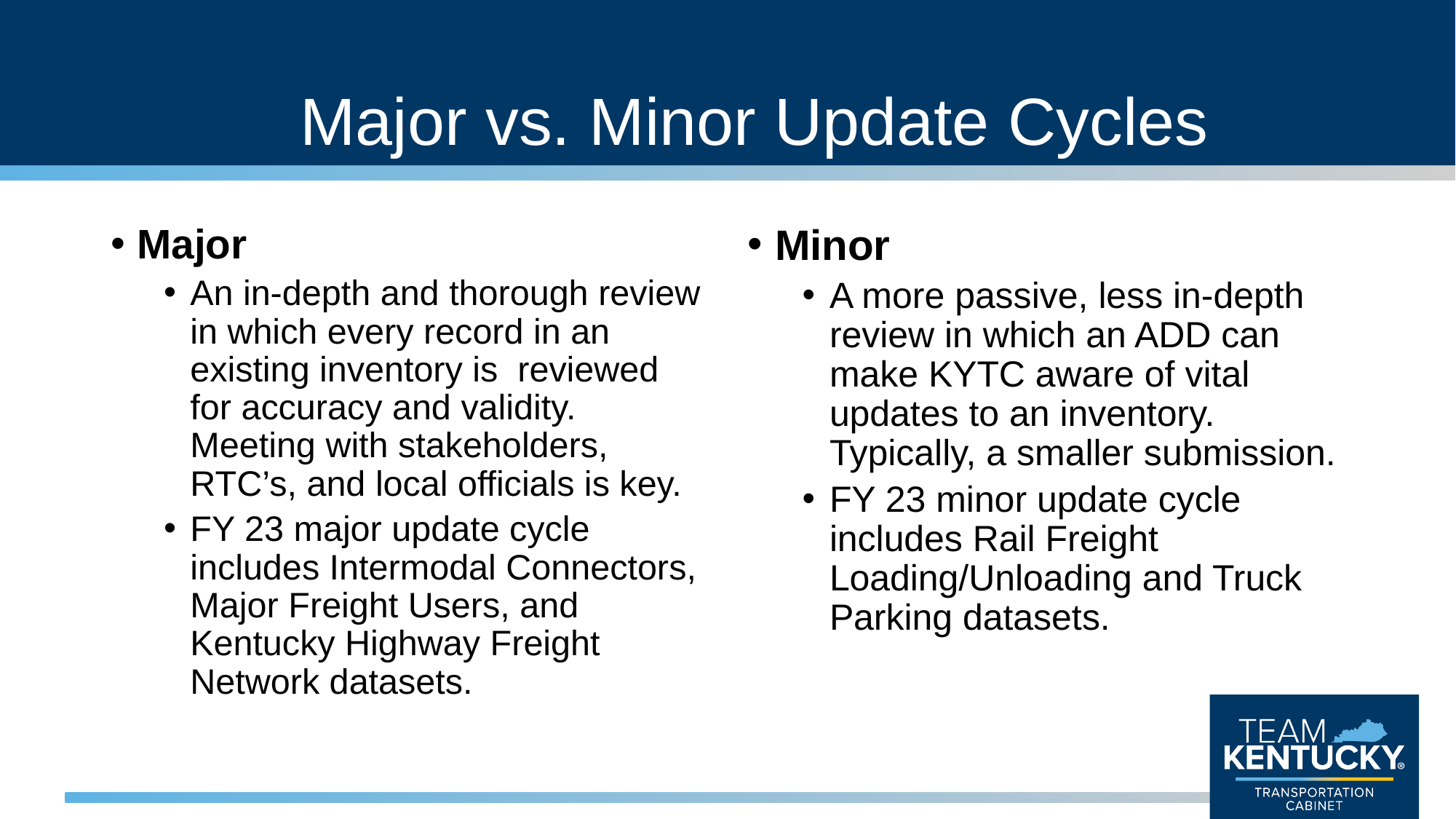

# Major vs. Minor Update Cycles
Major
An in-depth and thorough review in which every record in an existing inventory is  reviewed for accuracy and validity. Meeting with stakeholders, RTC’s, and local officials is key.
FY 23 major update cycle includes Intermodal Connectors, Major Freight Users, and Kentucky Highway Freight Network datasets.

Minor
A more passive, less in-depth review in which an ADD can make KYTC aware of vital updates to an inventory. Typically, a smaller submission.
FY 23 minor update cycle includes Rail Freight Loading/Unloading and Truck Parking datasets.